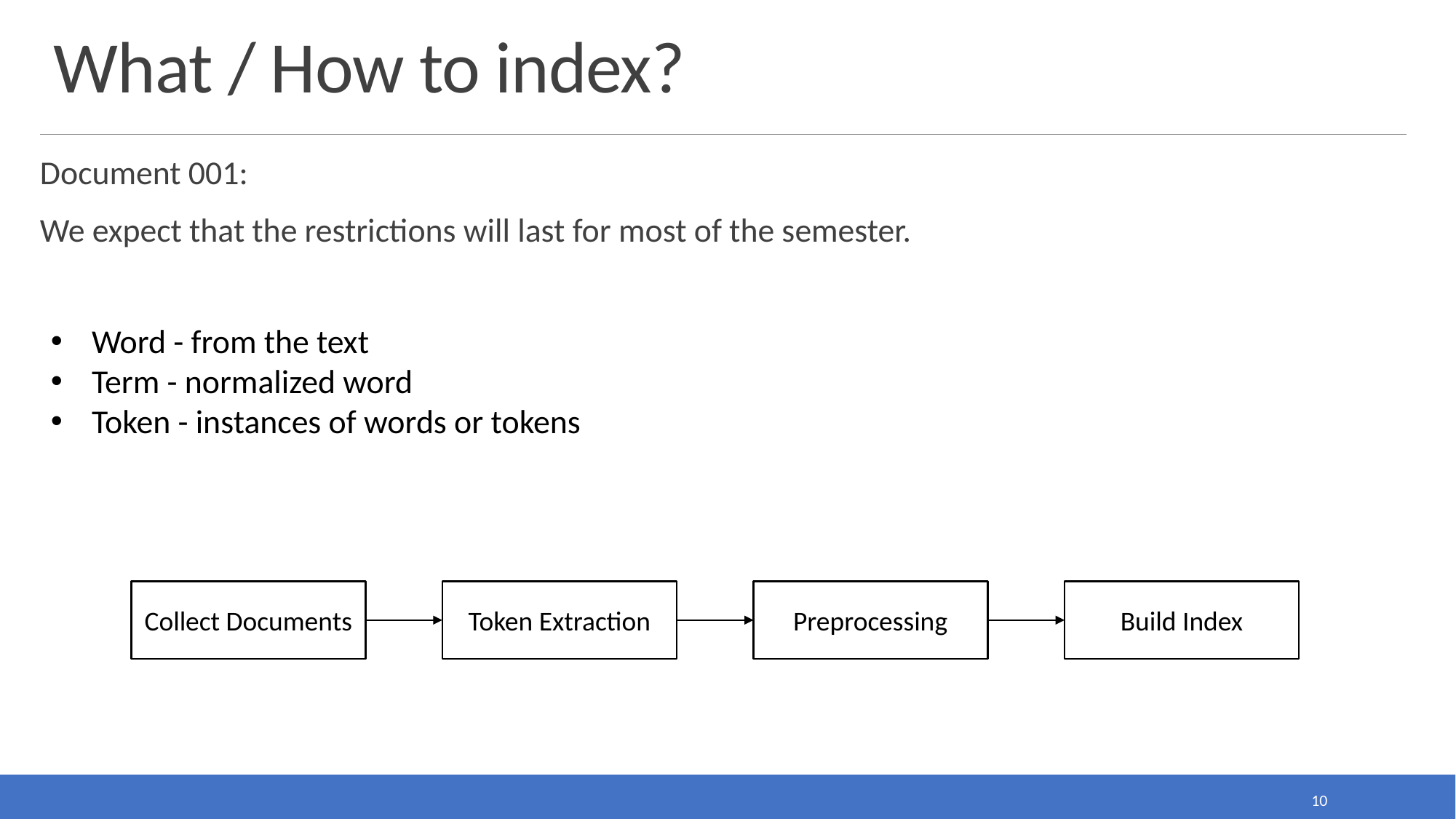

# What / How to index?
Document 001:
We expect that the restrictions will last for most of the semester.

Word - from the text
Term - normalized word
Token - instances of words or tokens
Collect Documents
Token Extraction
Preprocessing
Build Index
10